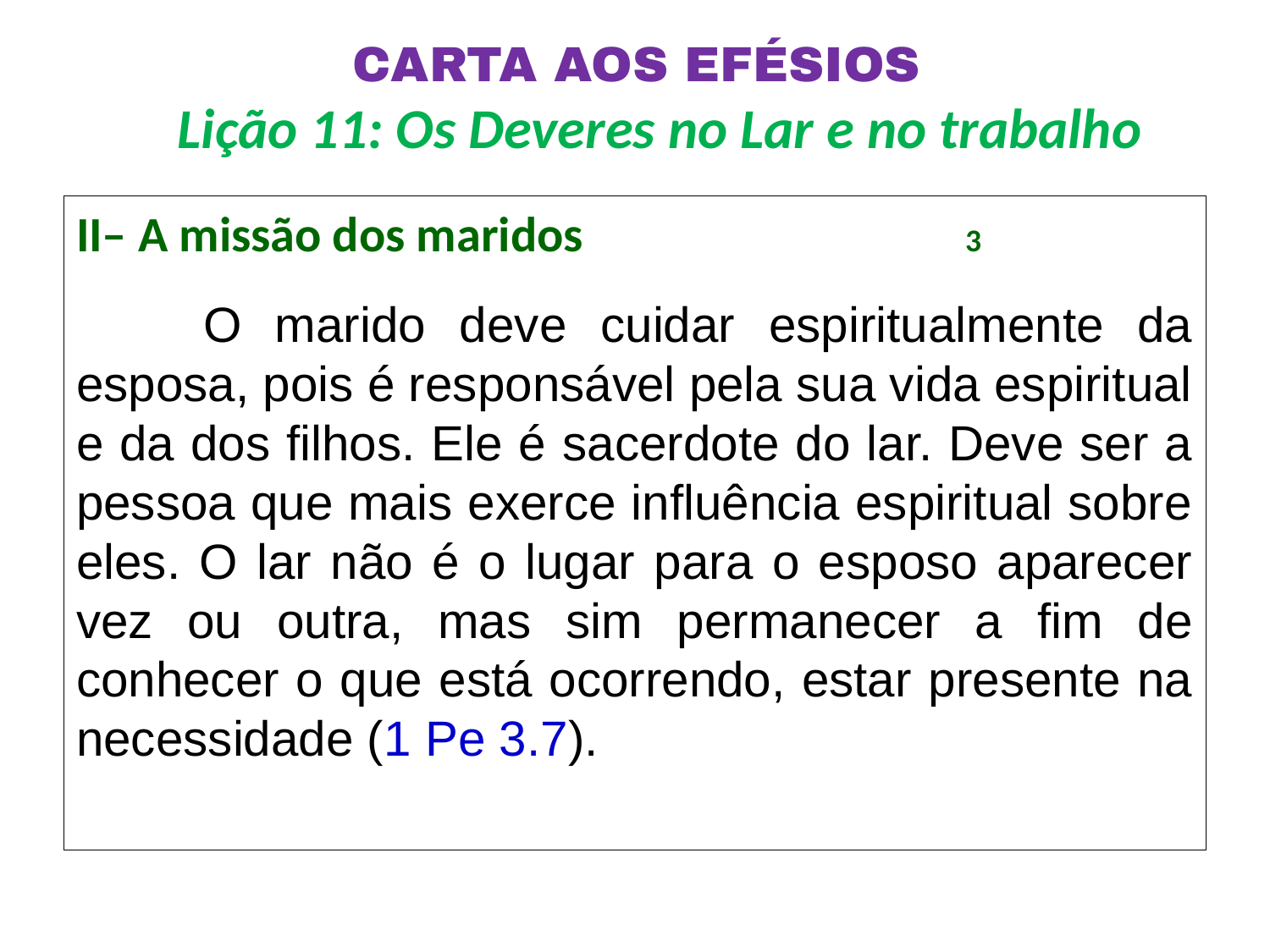

# CARTA AOS EFÉSIOS Lição 11: Os Deveres no Lar e no trabalho
II– A missão dos maridos				3

	O marido deve cuidar espiritualmente da esposa, pois é responsável pela sua vida espiritual e da dos filhos. Ele é sacerdote do lar. Deve ser a pessoa que mais exerce influência espiritual sobre eles. O lar não é o lugar para o esposo aparecer vez ou outra, mas sim permanecer a fim de conhecer o que está ocorrendo, estar presente na necessidade (1 Pe 3.7).